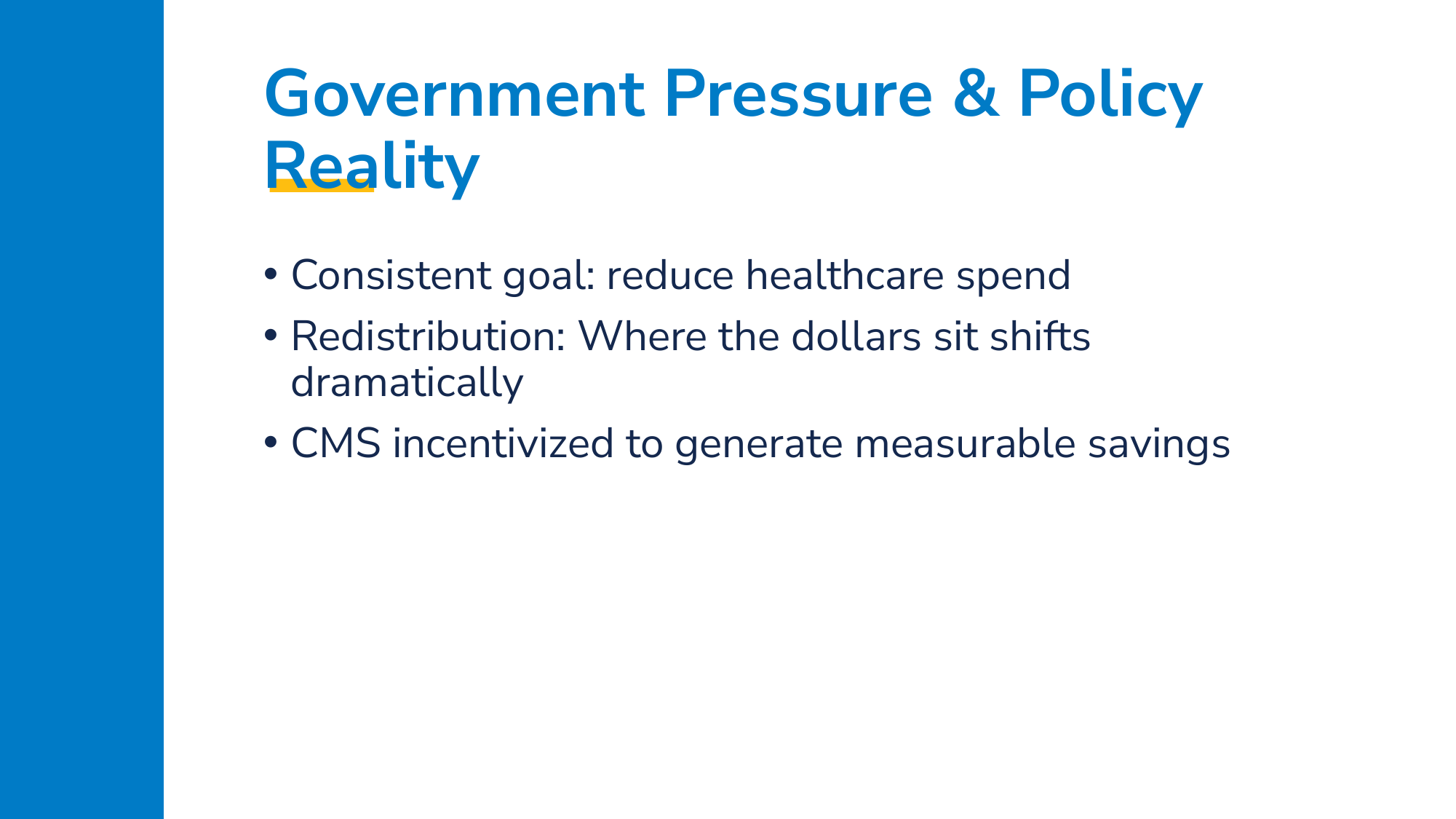

# Government Pressure & Policy Reality
Consistent goal: reduce healthcare spend
Redistribution: Where the dollars sit shifts dramatically
CMS incentivized to generate measurable savings